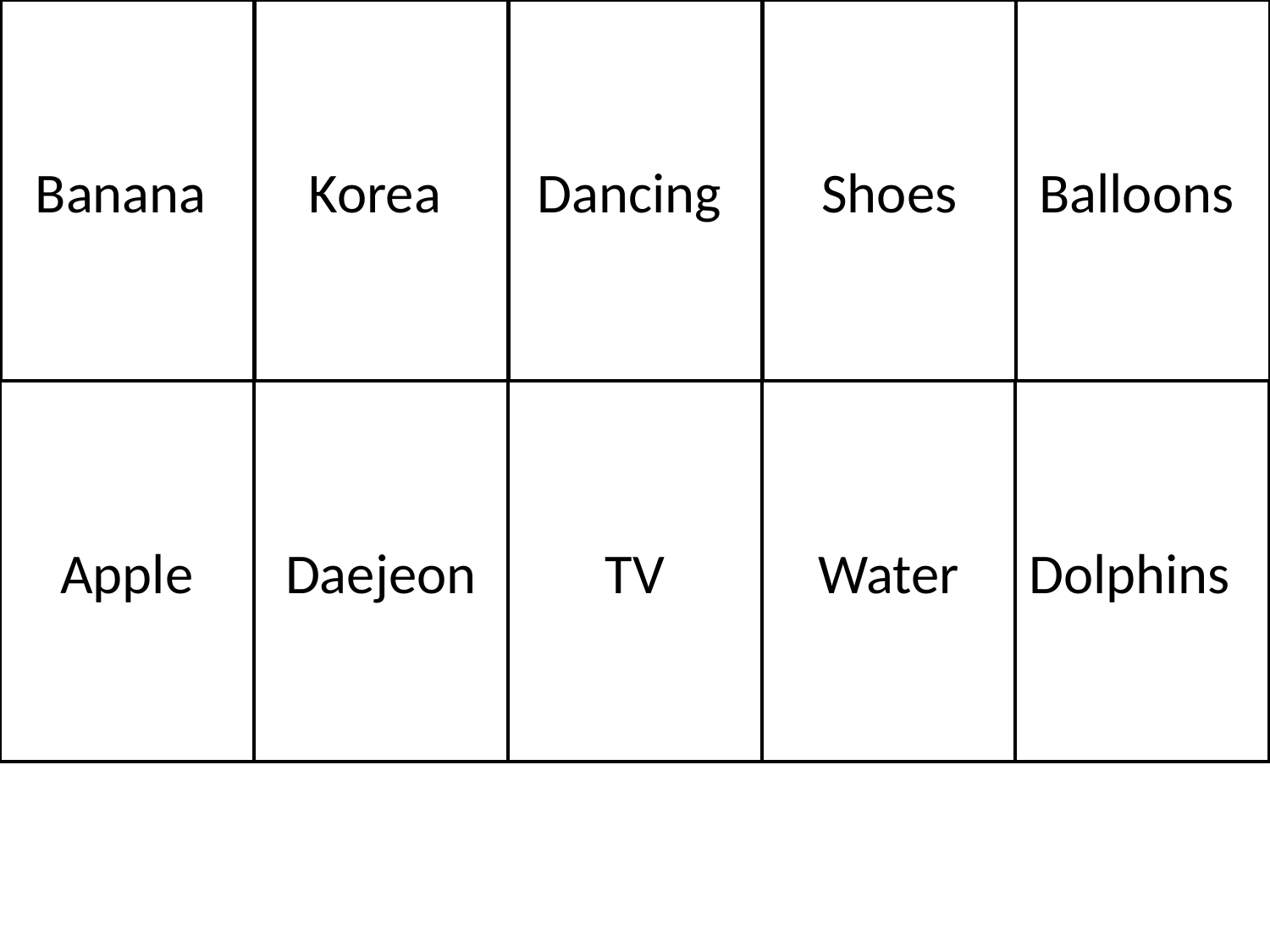

# Banana
Korea
Dancing
Shoes
Balloons
Apple
Daejeon
TV
Water
Dolphins